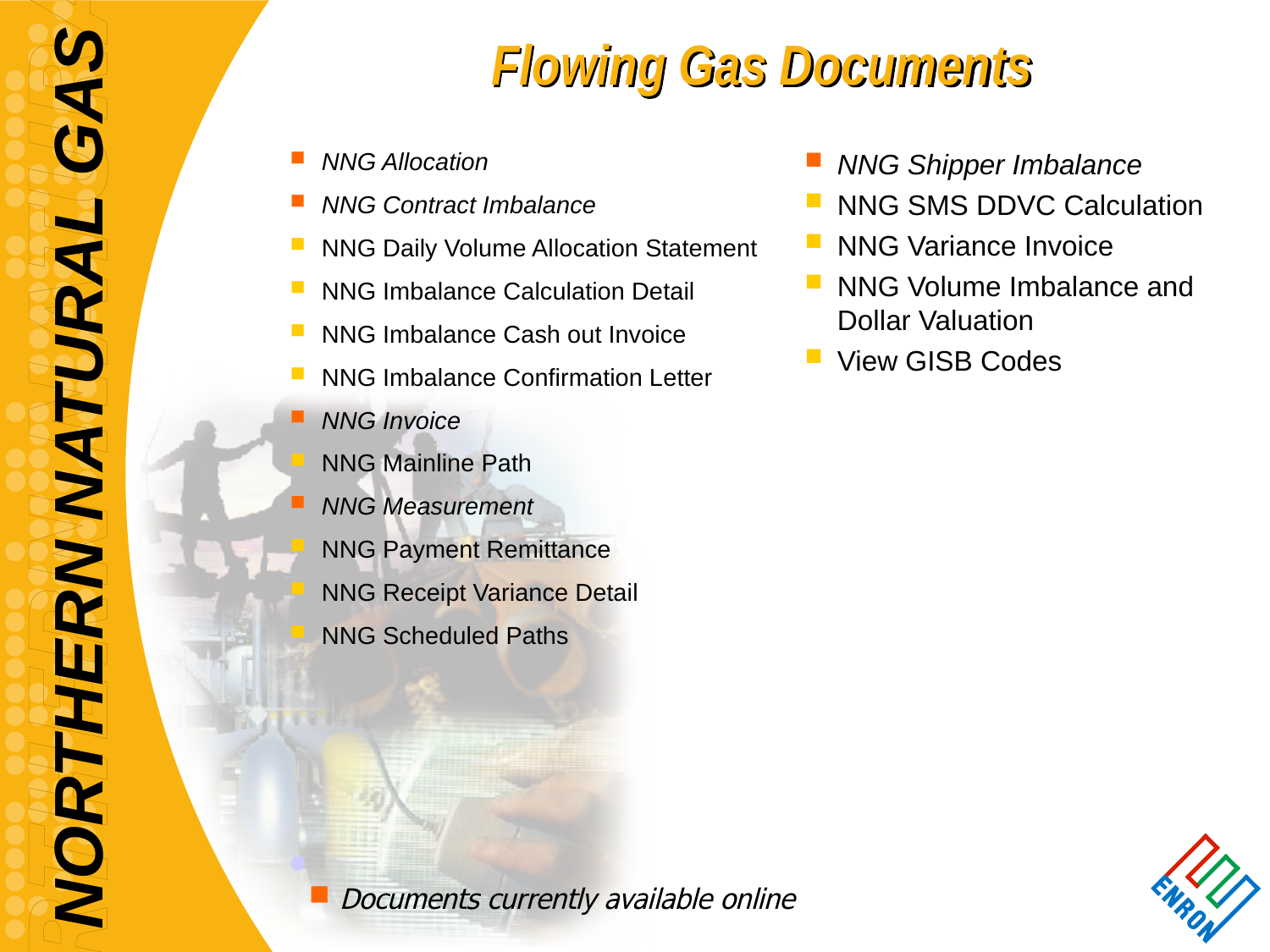

# Flowing Gas Documents
NNG Allocation
NNG Contract Imbalance
NNG Daily Volume Allocation Statement
NNG Imbalance Calculation Detail
NNG Imbalance Cash out Invoice
NNG Imbalance Confirmation Letter
NNG Invoice
NNG Mainline Path
NNG Measurement
NNG Payment Remittance
NNG Receipt Variance Detail
NNG Scheduled Paths

NNG Shipper Imbalance
NNG SMS DDVC Calculation
NNG Variance Invoice
NNG Volume Imbalance and Dollar Valuation
View GISB Codes

Documents currently available online